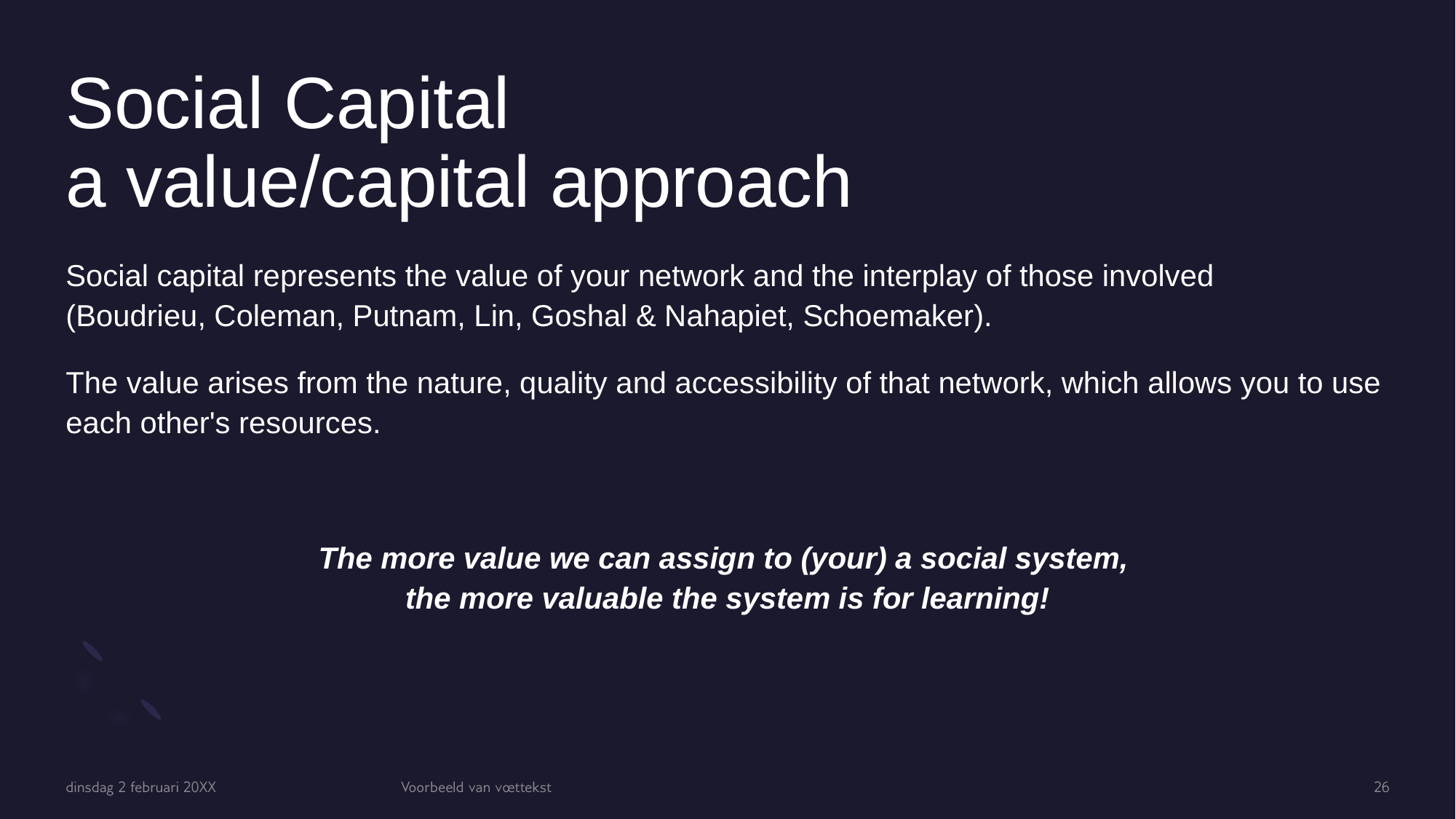

# Social Capital a value/capital approach
Social capital represents the value of your network and the interplay of those involved
(Boudrieu, Coleman, Putnam, Lin, Goshal & Nahapiet, Schoemaker).
The value arises from the nature, quality and accessibility of that network, which allows you to use each other's resources.

The more value we can assign to (your) a social system,
the more valuable the system is for learning!
dinsdag 2 februari 20XX
Voorbeeld van voettekst
26